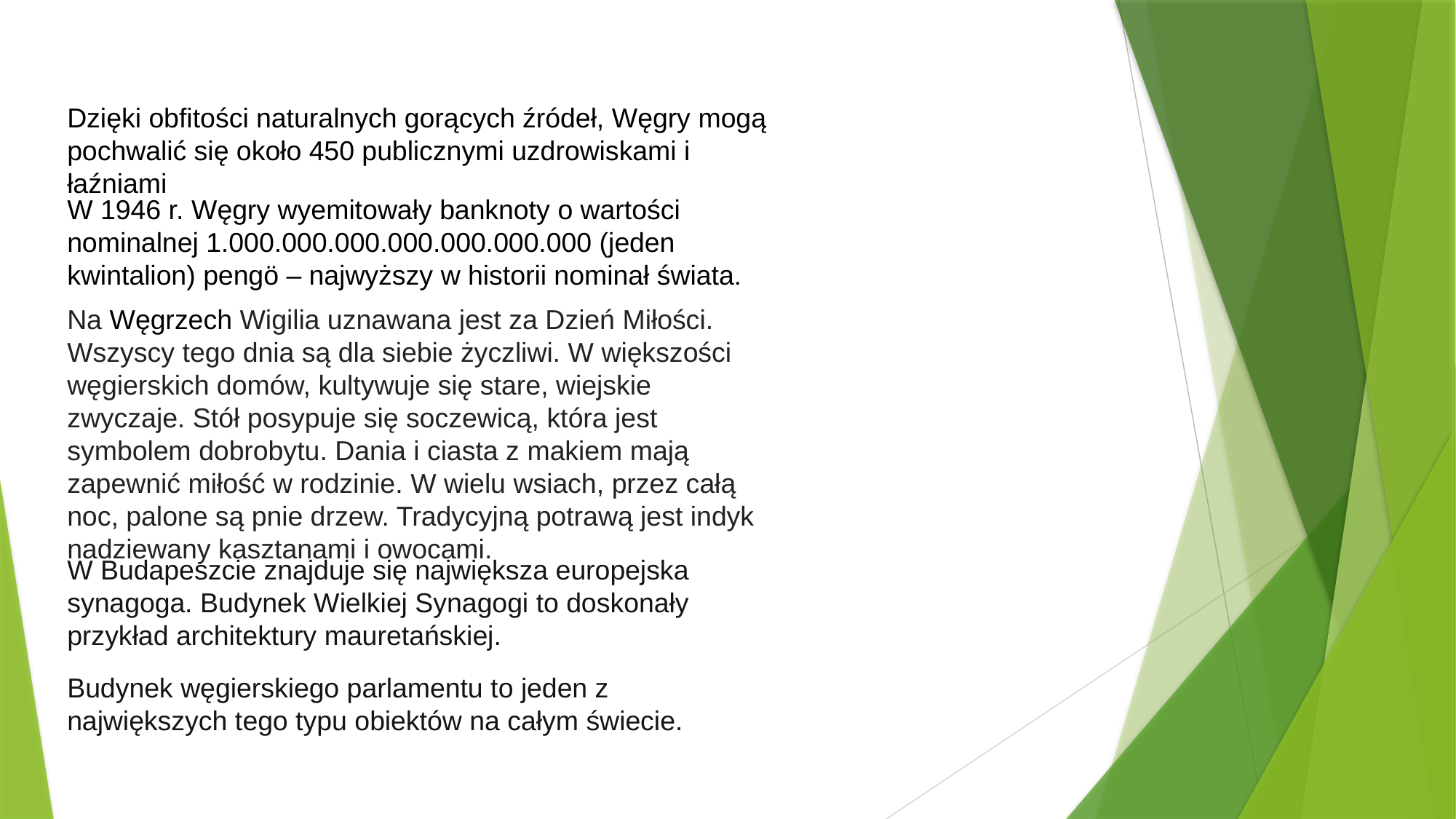

Dzięki obfitości naturalnych gorących źródeł, Węgry mogą pochwalić się około 450 publicznymi uzdrowiskami i łaźniami
W 1946 r. Węgry wyemitowały banknoty o wartości nominalnej 1.000.000.000.000.000.000.000 (jeden kwintalion) pengö – najwyższy w historii nominał świata.
Na Węgrzech Wigilia uznawana jest za Dzień Miłości. Wszyscy tego dnia są dla siebie życzliwi. W większości węgierskich domów, kultywuje się stare, wiejskie zwyczaje. Stół posypuje się soczewicą, która jest symbolem dobrobytu. Dania i ciasta z makiem mają zapewnić miłość w rodzinie. W wielu wsiach, przez całą noc, palone są pnie drzew. Tradycyjną potrawą jest indyk nadziewany kasztanami i owocami.
W Budapeszcie znajduje się największa europejska synagoga. Budynek Wielkiej Synagogi to doskonały przykład architektury mauretańskiej.
Budynek węgierskiego parlamentu to jeden z największych tego typu obiektów na całym świecie.